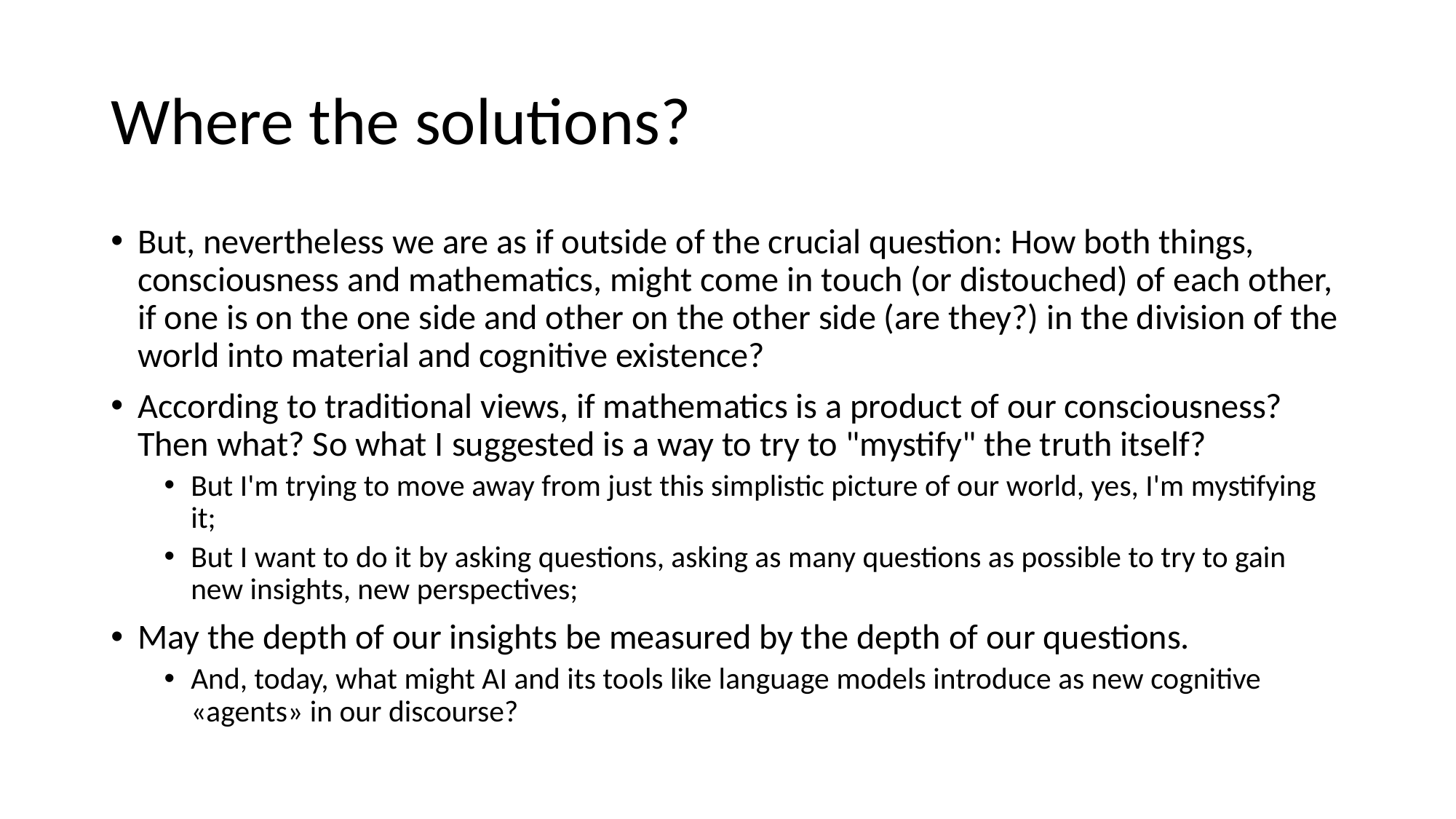

# Where the solutions?
But, nevertheless we are as if outside of the crucial question: How both things, consciousness and mathematics, might come in touch (or distouched) of each other, if one is on the one side and other on the other side (are they?) in the division of the world into material and cognitive existence?
According to traditional views, if mathematics is a product of our consciousness? Then what? So what I suggested is a way to try to "mystify" the truth itself?
But I'm trying to move away from just this simplistic picture of our world, yes, I'm mystifying it;
But I want to do it by asking questions, asking as many questions as possible to try to gain new insights, new perspectives;
May the depth of our insights be measured by the depth of our questions.
And, today, what might AI and its tools like language models introduce as new cognitive «agents» in our discourse?